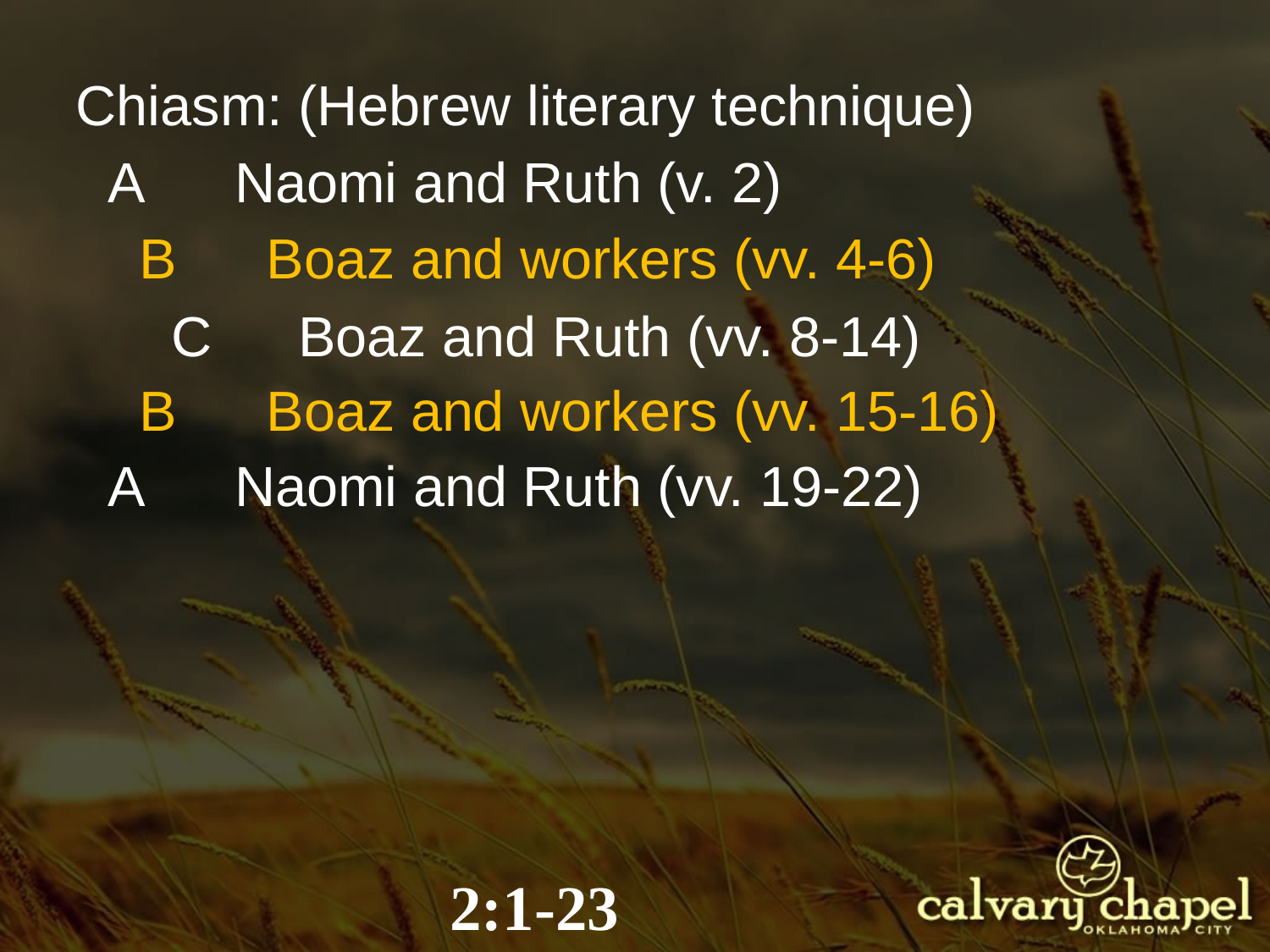

Chiasm: (Hebrew literary technique)
A	Naomi and Ruth (v. 2)
B	Boaz and workers (vv. 4-6)
C	Boaz and Ruth (vv. 8-14)
B	Boaz and workers (vv. 15-16)
A	Naomi and Ruth (vv. 19-22)
2:1-23